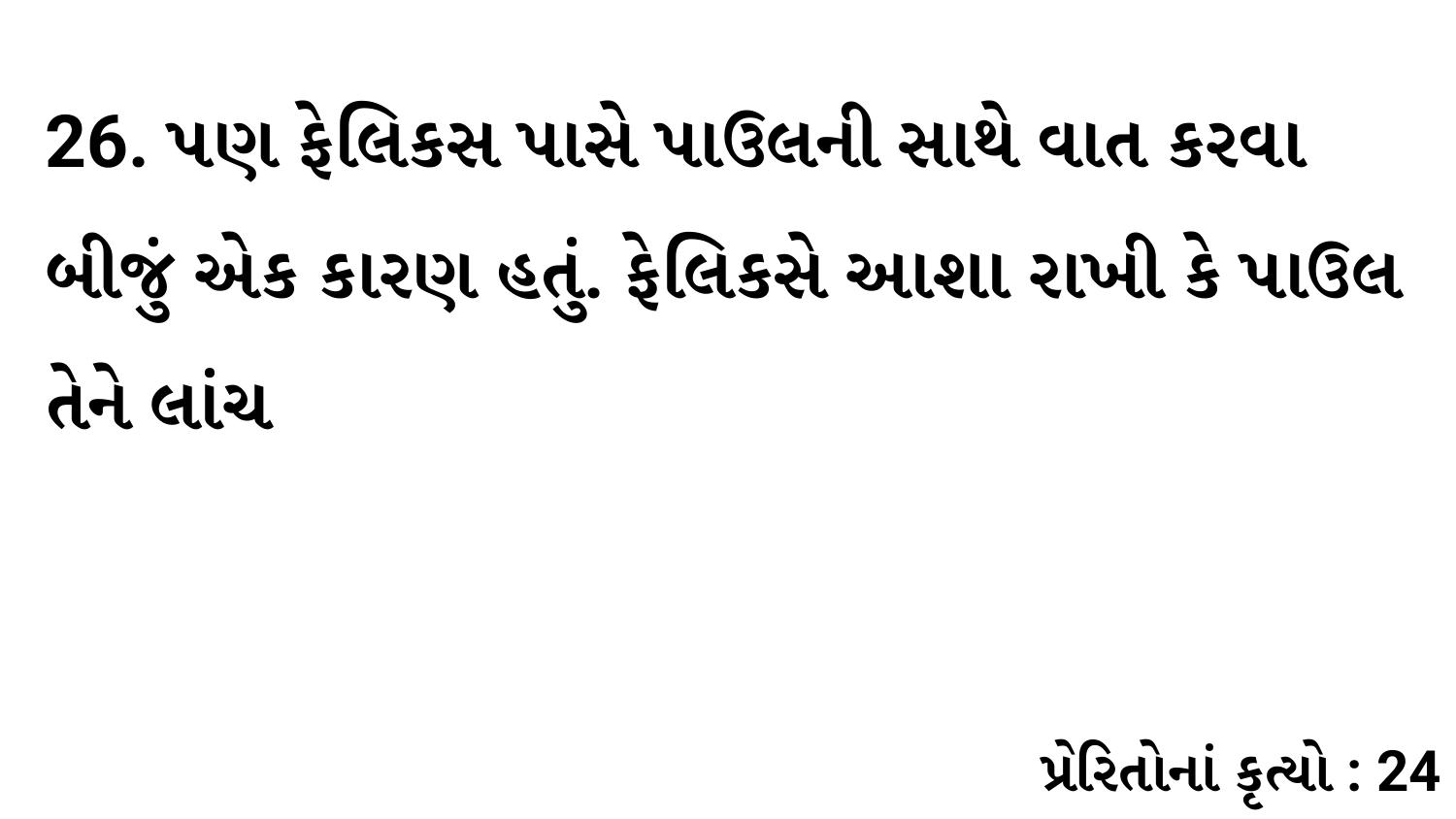

26. પણ ફેલિકસ પાસે પાઉલની સાથે વાત કરવા બીજું એક કારણ હતું. ફેલિકસે આશા રાખી કે પાઉલ તેને લાંચ
પ્રેરિતોનાં કૃત્યો : 24